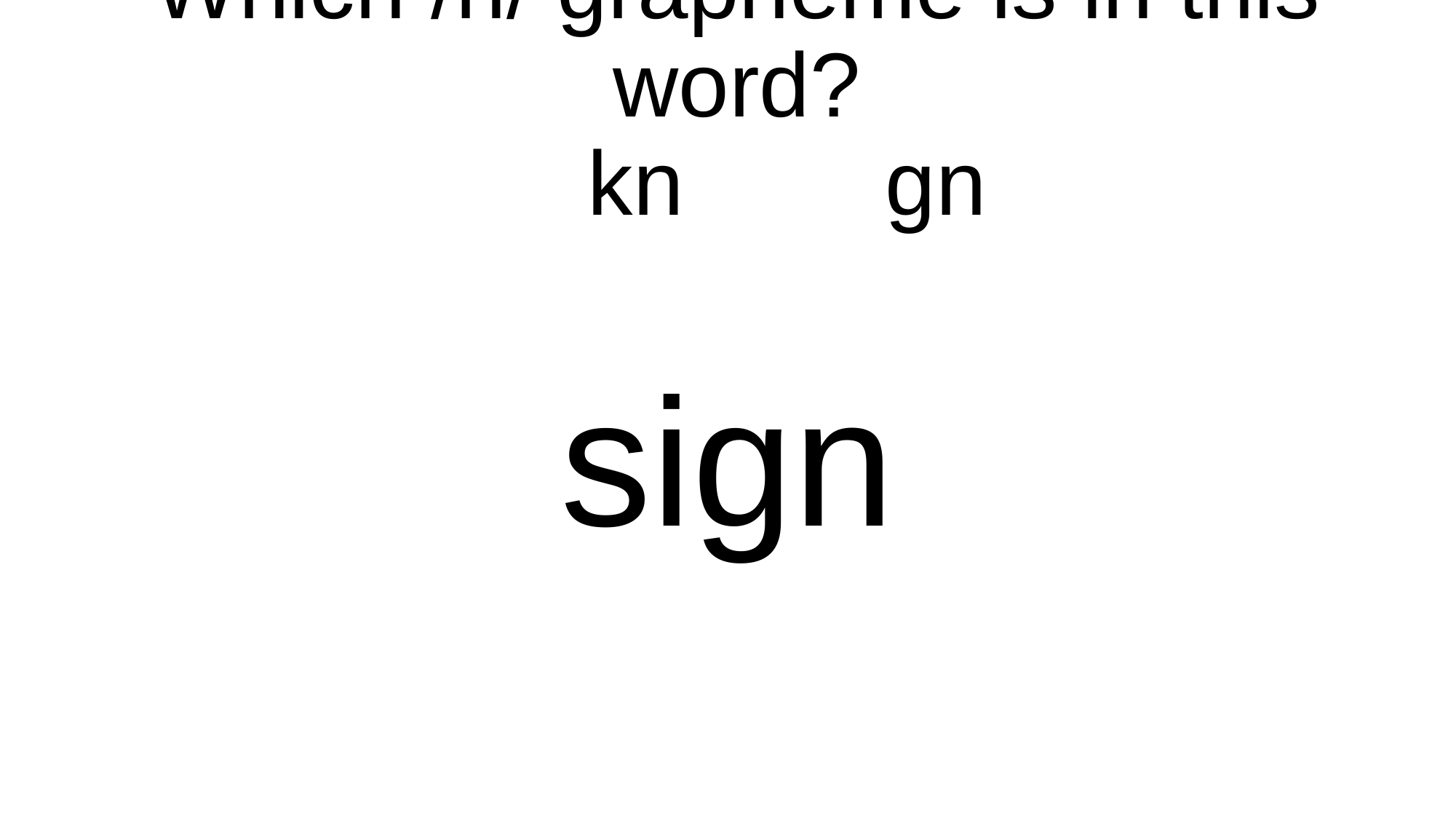

Which /n/ grapheme is in this word?
    kn        gn
sign